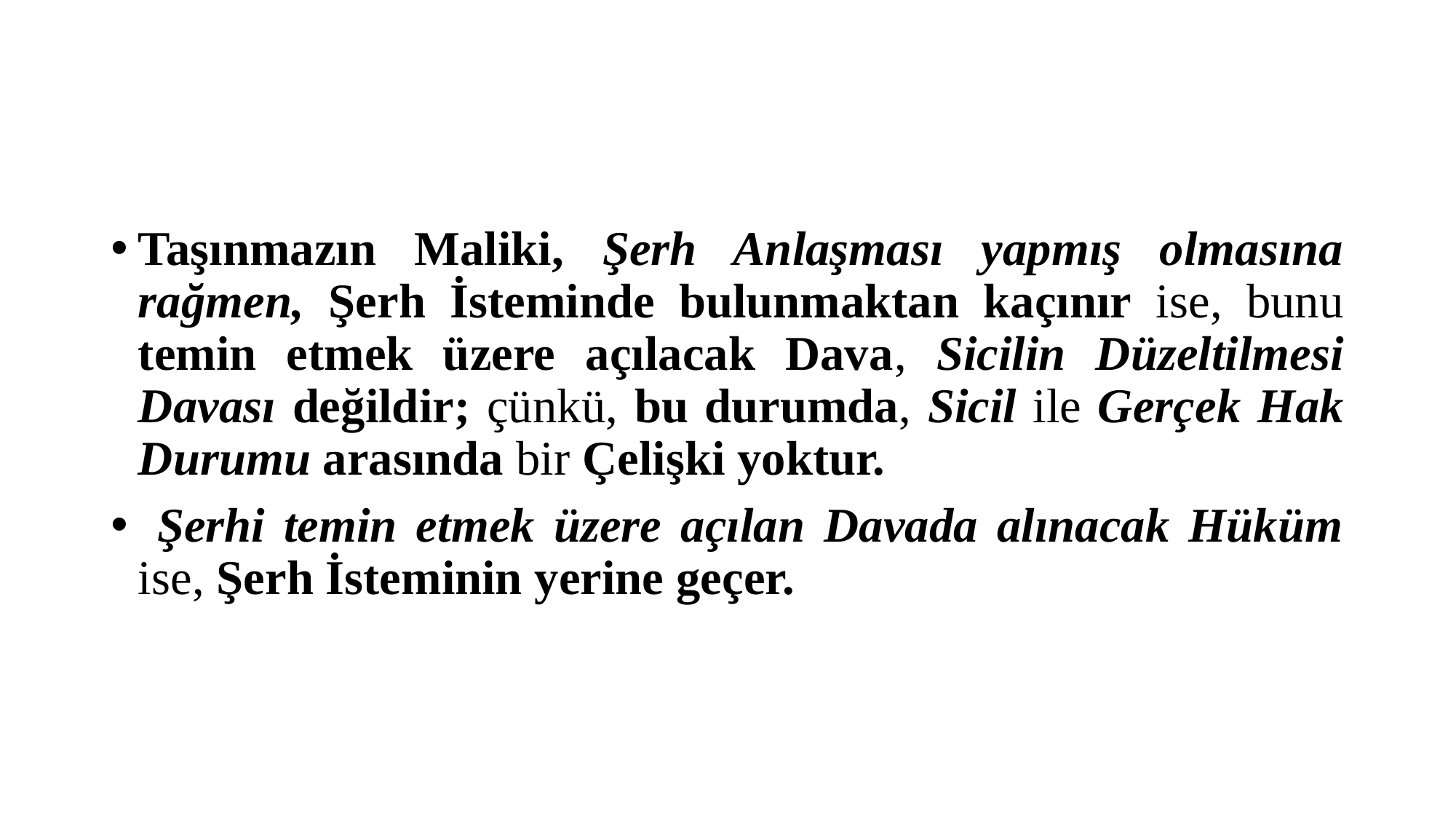

#
Taşınmazın Maliki, Şerh Anlaşması yapmış olmasına rağmen, Şerh İsteminde bulunmaktan kaçınır ise, bunu temin etmek üzere açılacak Dava, Sicilin Düzeltilmesi Davası değildir; çünkü, bu durumda, Sicil ile Gerçek Hak Durumu arasında bir Çelişki yoktur.
 Şerhi temin etmek üzere açılan Davada alınacak Hüküm ise, Şerh İsteminin yerine geçer.